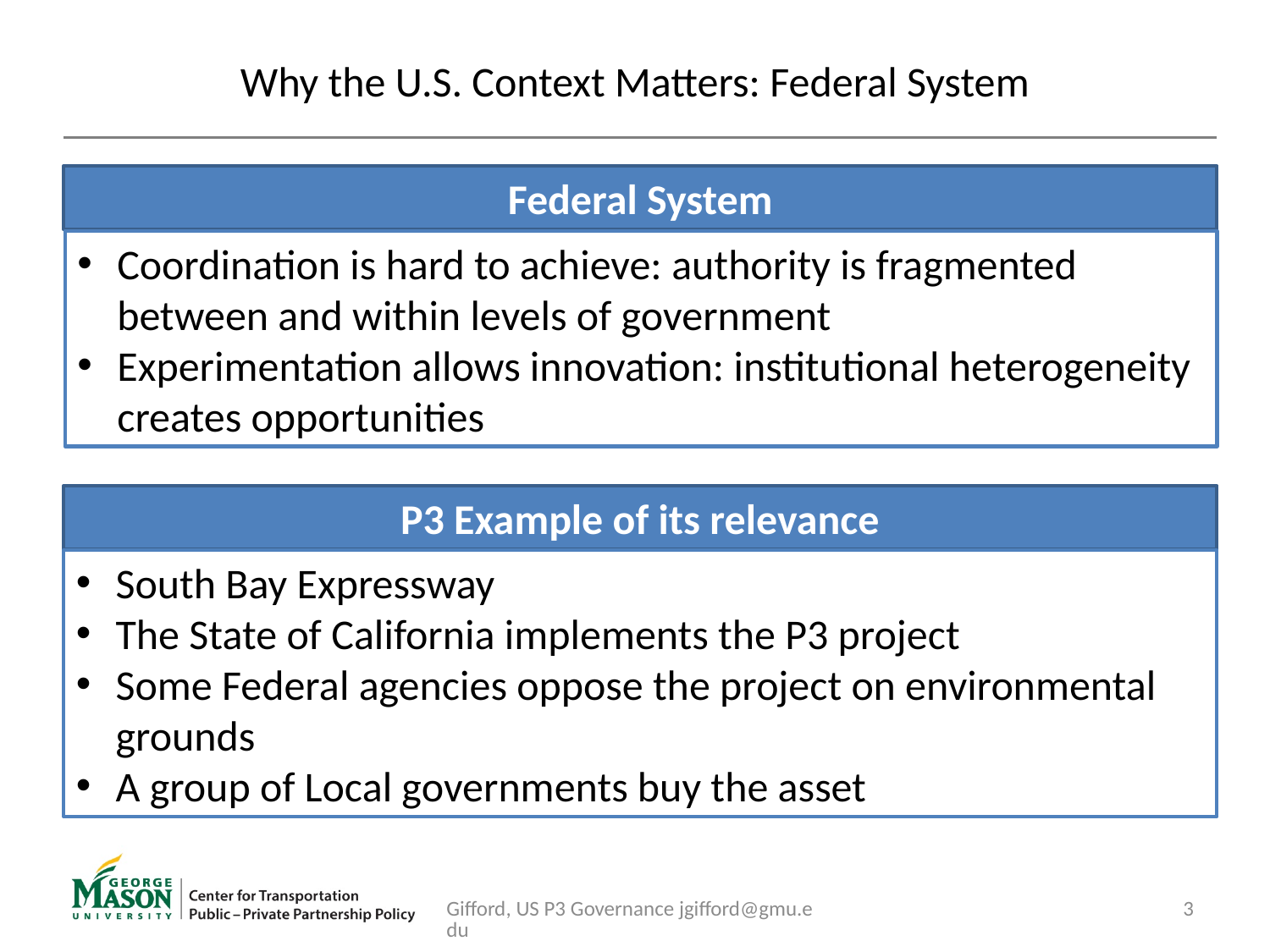

# Why the U.S. Context Matters: Federal System
Federal System
Coordination is hard to achieve: authority is fragmented between and within levels of government
Experimentation allows innovation: institutional heterogeneity creates opportunities
P3 Example of its relevance
South Bay Expressway
The State of California implements the P3 project
Some Federal agencies oppose the project on environmental grounds
A group of Local governments buy the asset
Gifford, US P3 Governance jgifford@gmu.edu
3